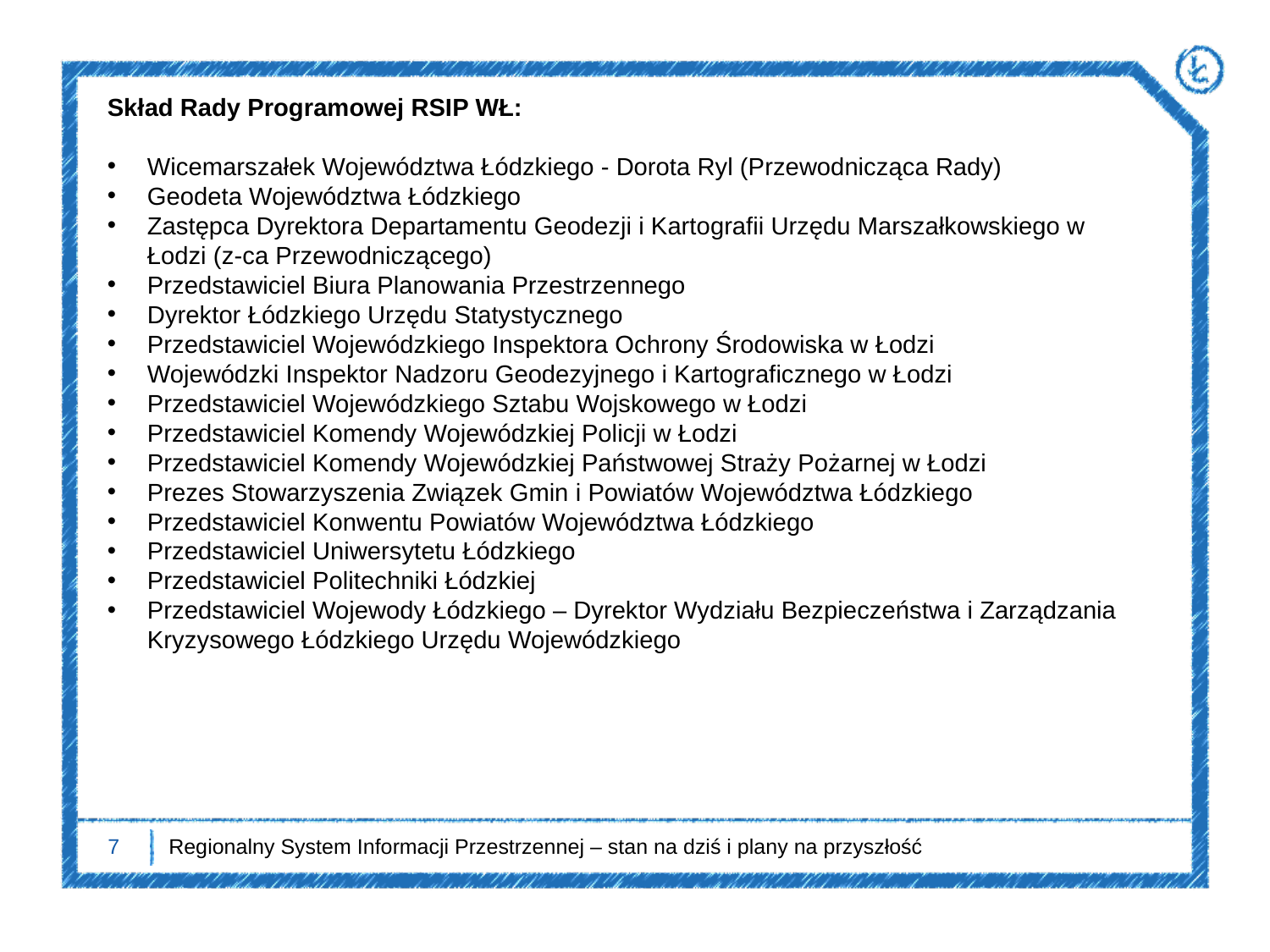

Skład Rady Programowej RSIP WŁ:

Wicemarszałek Województwa Łódzkiego - Dorota Ryl (Przewodnicząca Rady)
Geodeta Województwa Łódzkiego
Zastępca Dyrektora Departamentu Geodezji i Kartografii Urzędu Marszałkowskiego w Łodzi (z-ca Przewodniczącego)
Przedstawiciel Biura Planowania Przestrzennego
Dyrektor Łódzkiego Urzędu Statystycznego
Przedstawiciel Wojewódzkiego Inspektora Ochrony Środowiska w Łodzi
Wojewódzki Inspektor Nadzoru Geodezyjnego i Kartograficznego w Łodzi
Przedstawiciel Wojewódzkiego Sztabu Wojskowego w Łodzi
Przedstawiciel Komendy Wojewódzkiej Policji w Łodzi
Przedstawiciel Komendy Wojewódzkiej Państwowej Straży Pożarnej w Łodzi
Prezes Stowarzyszenia Związek Gmin i Powiatów Województwa Łódzkiego
Przedstawiciel Konwentu Powiatów Województwa Łódzkiego
Przedstawiciel Uniwersytetu Łódzkiego
Przedstawiciel Politechniki Łódzkiej
Przedstawiciel Wojewody Łódzkiego – Dyrektor Wydziału Bezpieczeństwa i Zarządzania Kryzysowego Łódzkiego Urzędu Wojewódzkiego
7
Regionalny System Informacji Przestrzennej – stan na dziś i plany na przyszłość